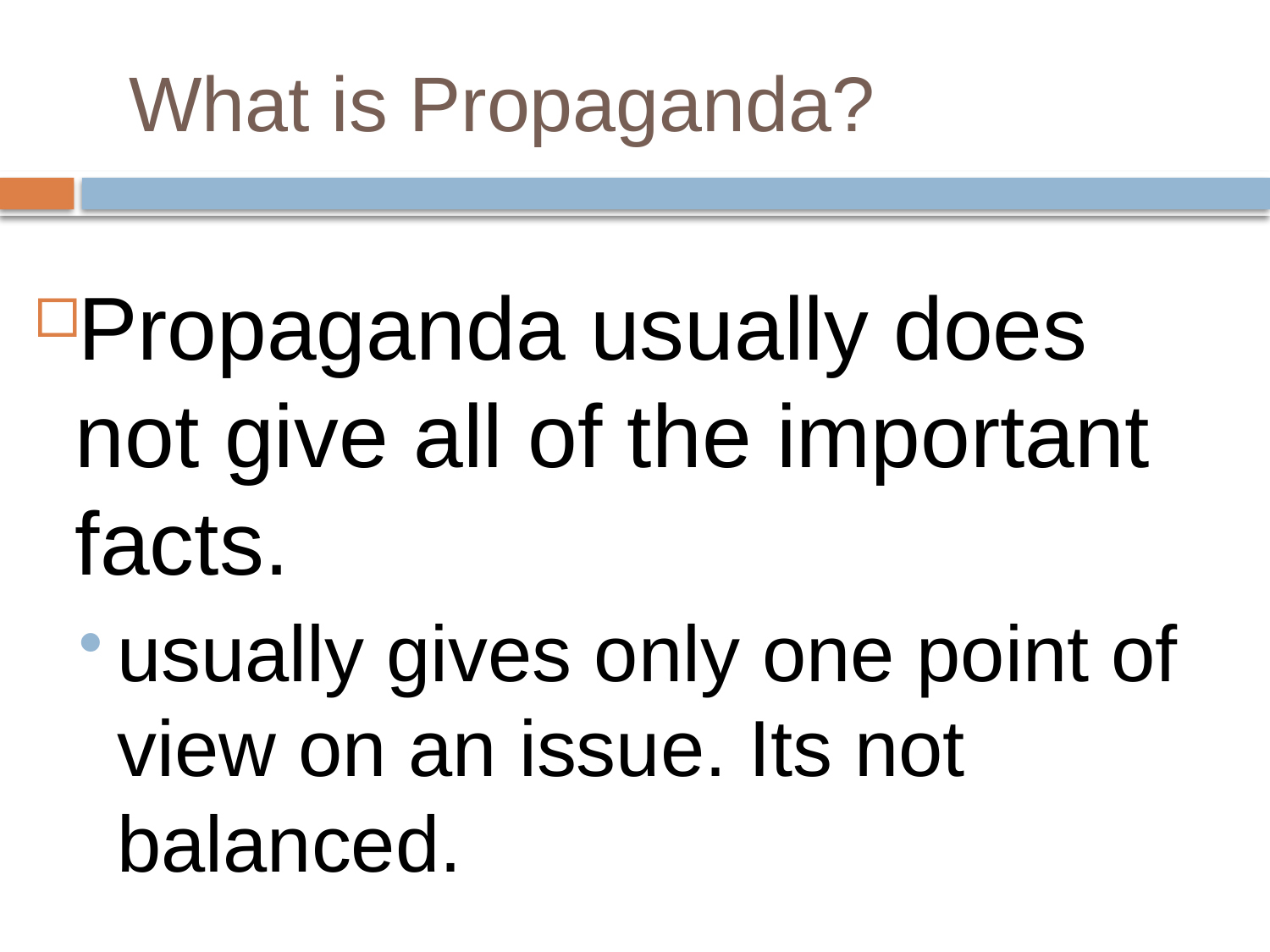

# What is Propaganda?
Propaganda usually does not give all of the important facts.
usually gives only one point of view on an issue. Its not balanced.